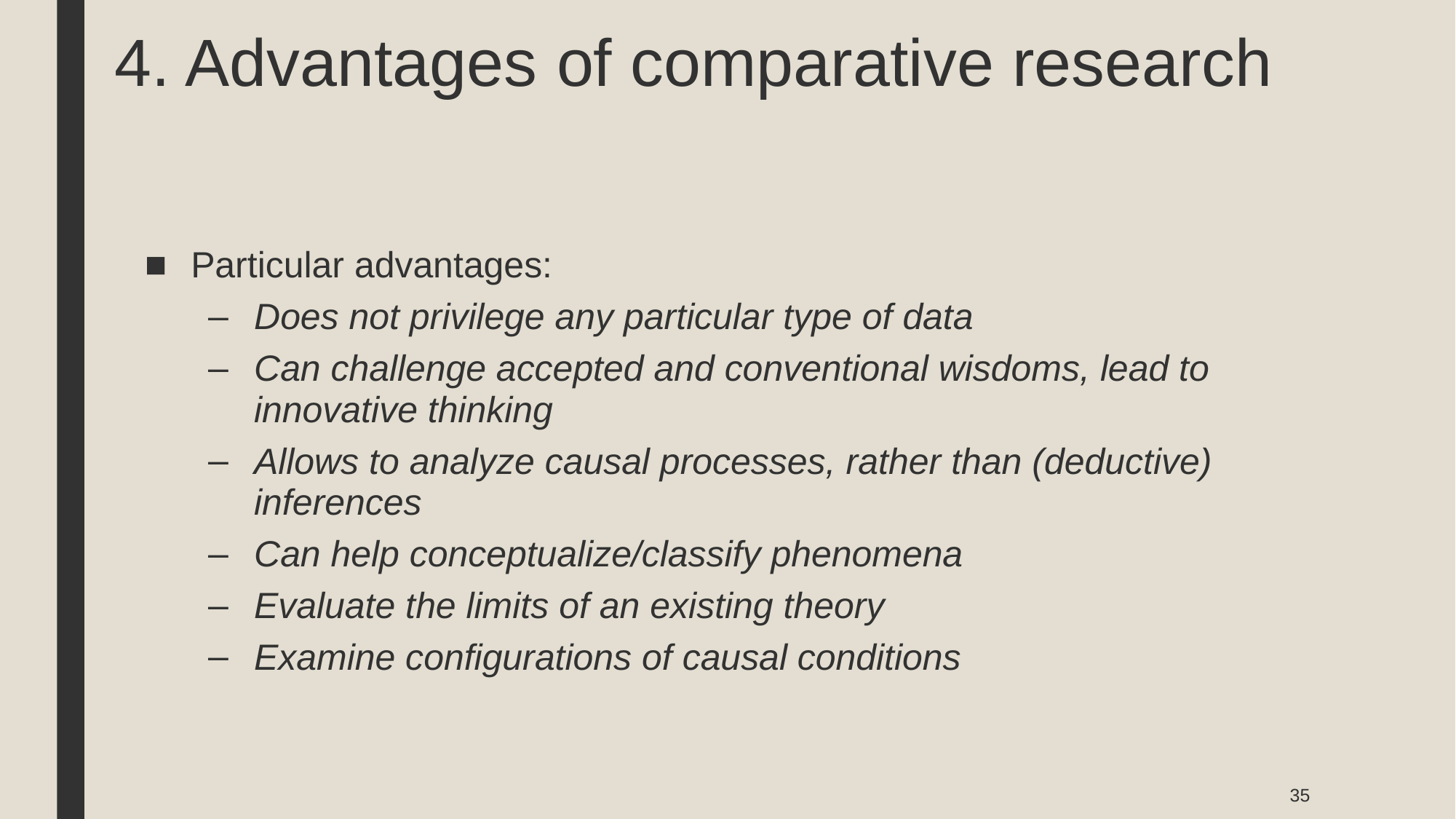

# 4. Advantages of comparative research
Particular advantages:
Does not privilege any particular type of data
Can challenge accepted and conventional wisdoms, lead to innovative thinking
Allows to analyze causal processes, rather than (deductive) inferences
Can help conceptualize/classify phenomena
Evaluate the limits of an existing theory
Examine configurations of causal conditions

35